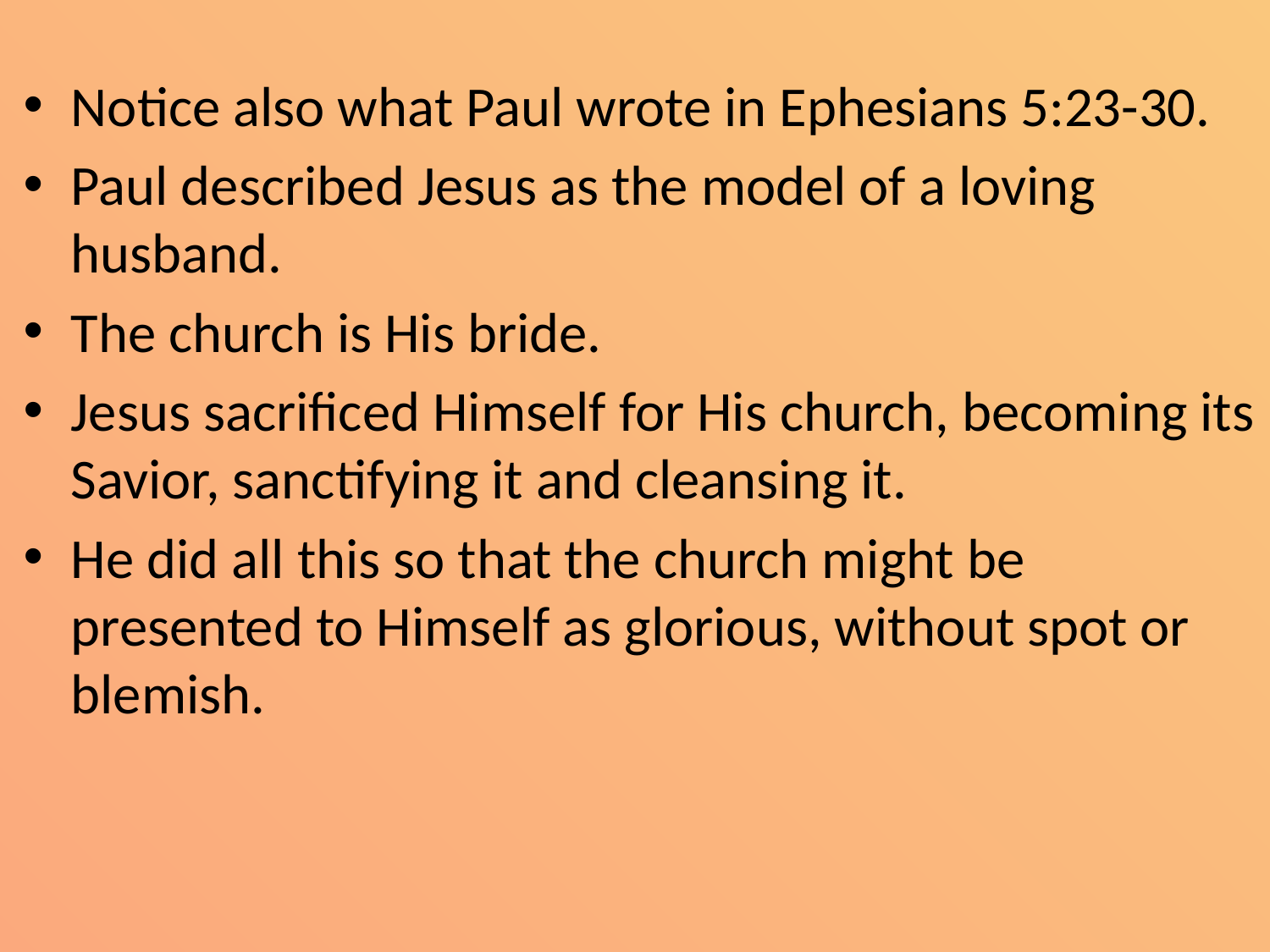

Notice also what Paul wrote in Ephesians 5:23-30.
Paul described Jesus as the model of a loving husband.
The church is His bride.
Jesus sacrificed Himself for His church, becoming its Savior, sanctifying it and cleansing it.
He did all this so that the church might be presented to Himself as glorious, without spot or blemish.